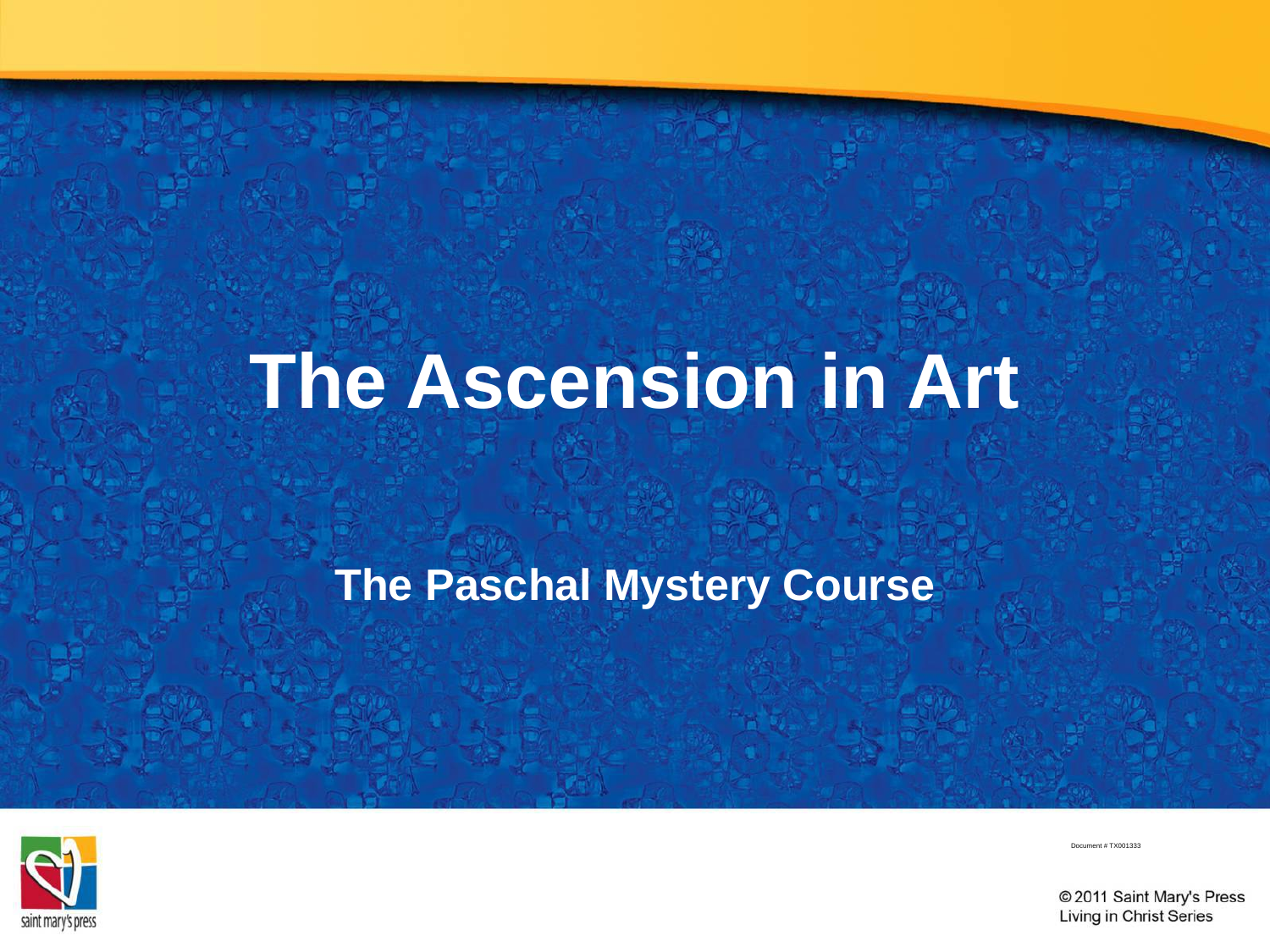

# The Ascension in Art
The Paschal Mystery Course
Document # TX001333